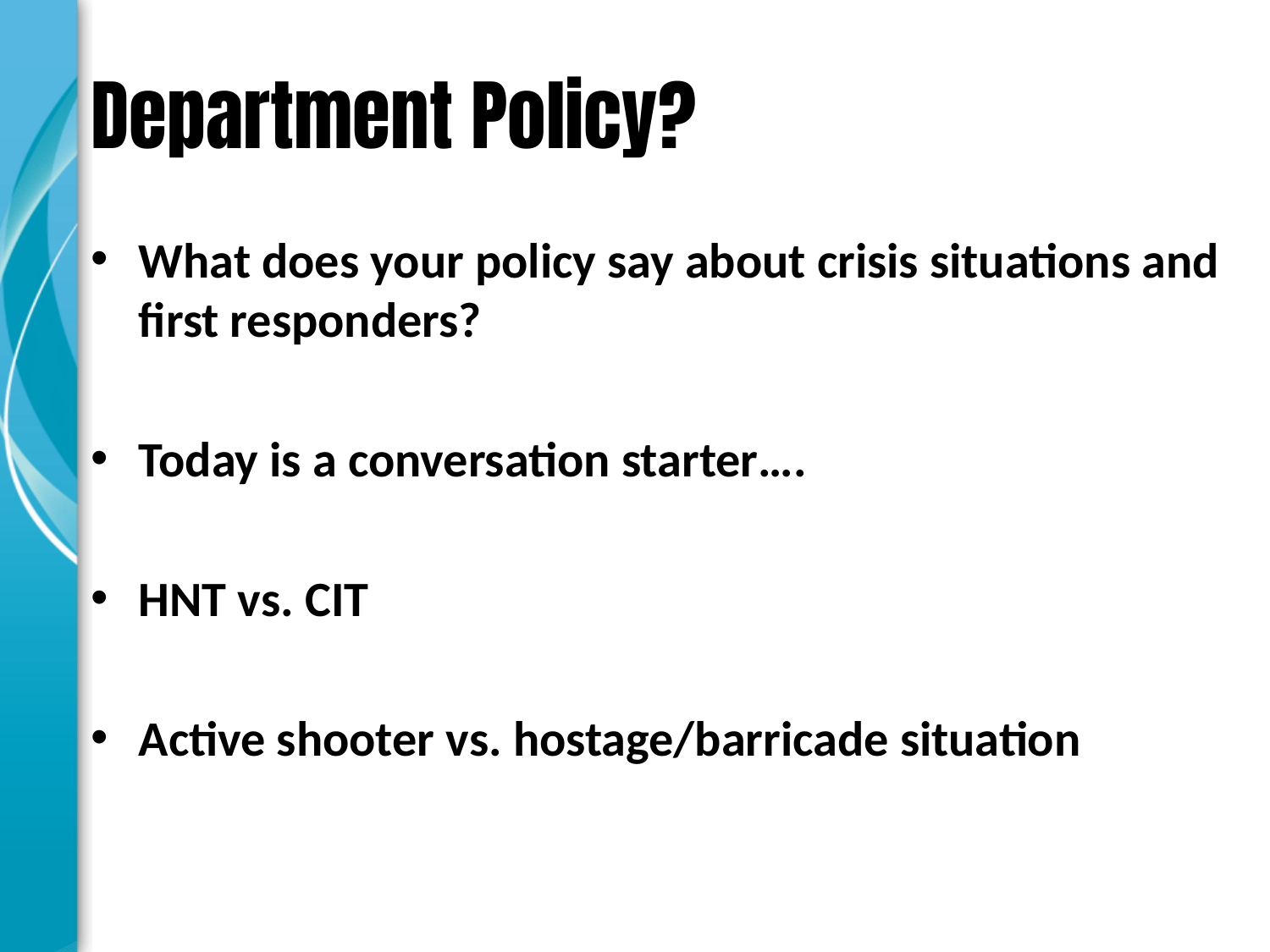

# Department Policy?
What does your policy say about crisis situations and first responders?

Today is a conversation starter….

HNT vs. CIT

Active shooter vs. hostage/barricade situation